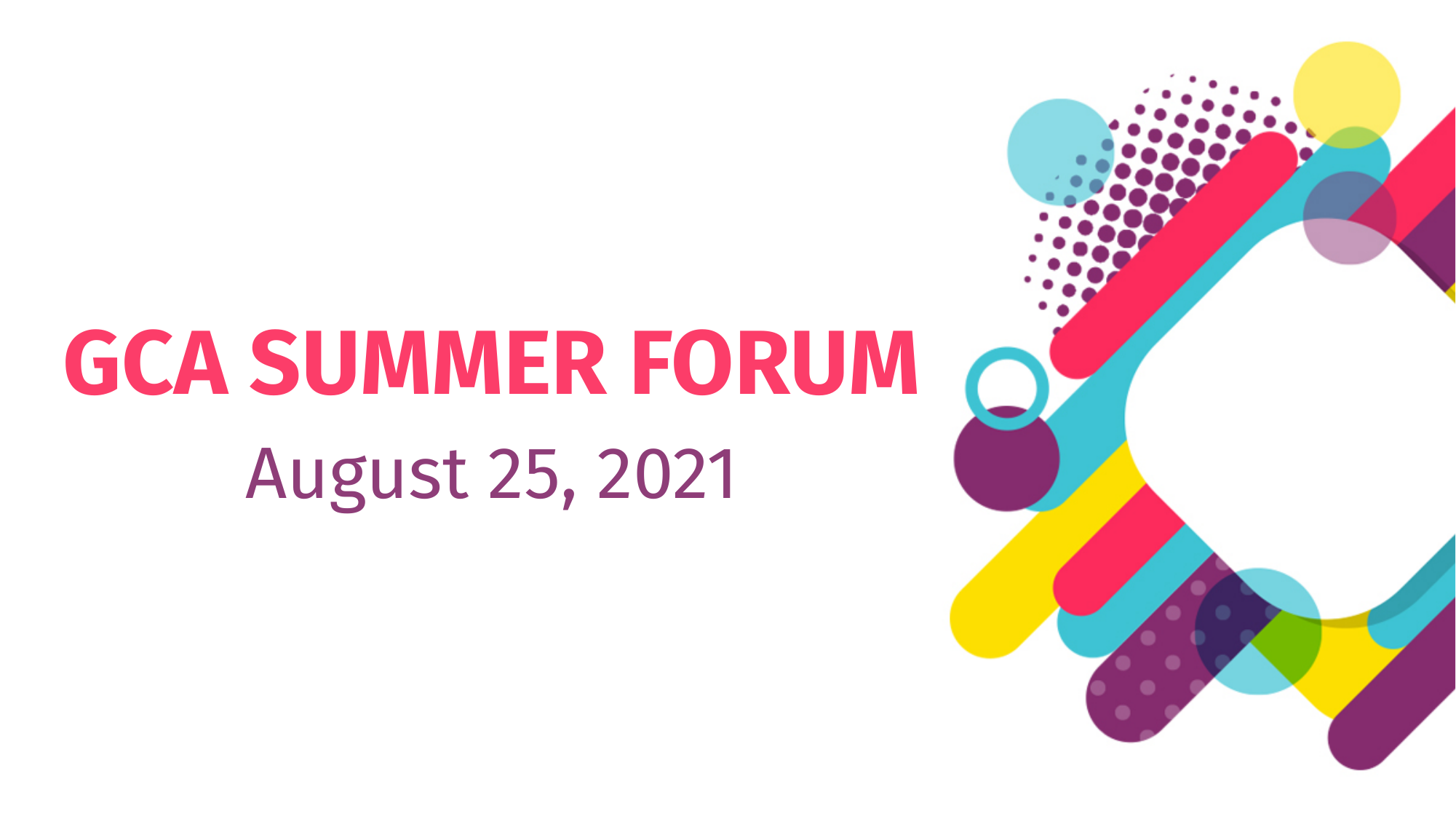

# GCA SUMMER FORUM
August 25, 2021